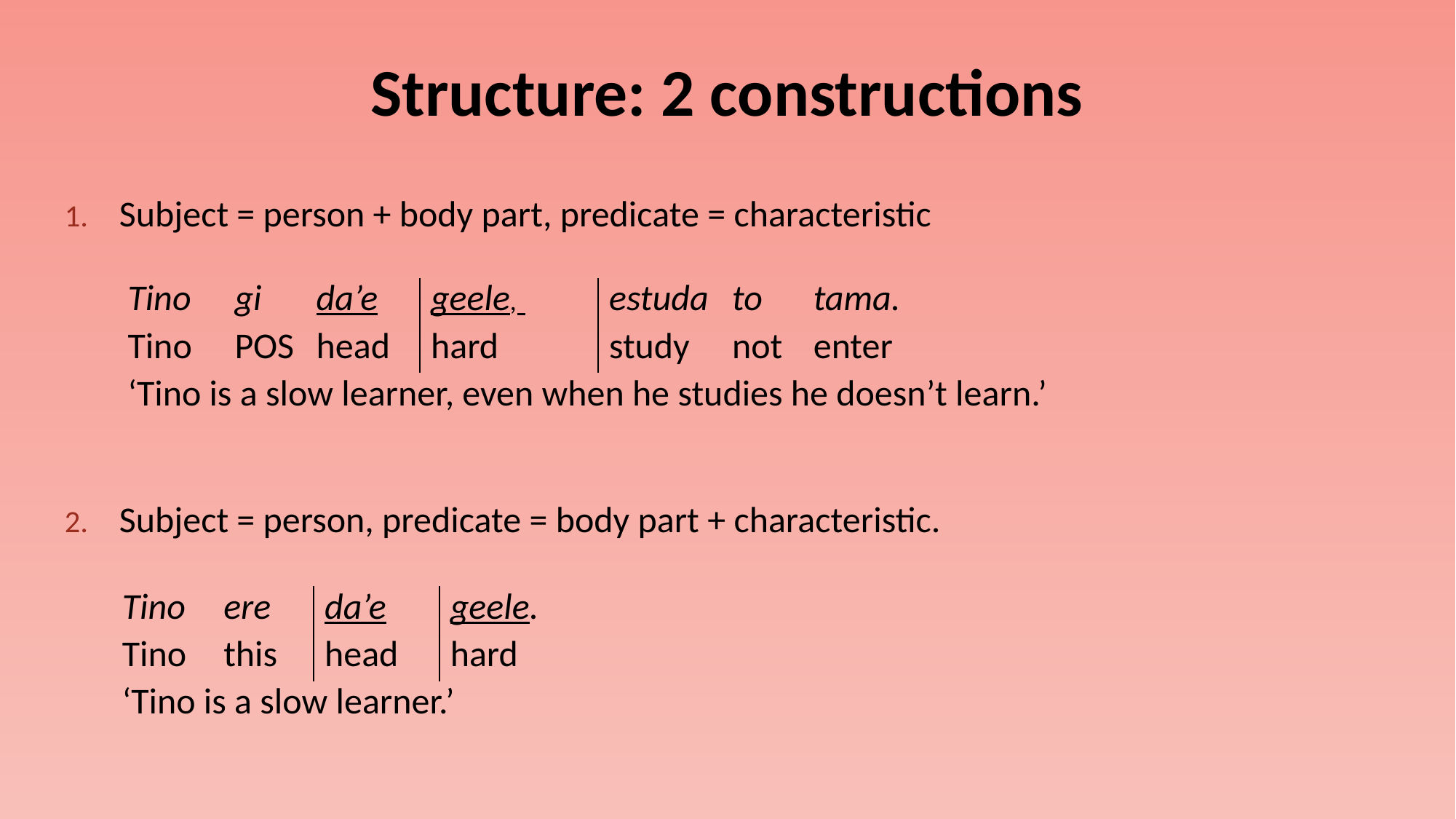

# Structure: 2 constructions
Subject = person + body part, predicate = characteristic

Subject = person, predicate = body part + characteristic.

| Tino | gi | da’e | geele, | estuda | to | tama. |
| --- | --- | --- | --- | --- | --- | --- |
| Tino | pos | head | hard | study | not | enter |
| ‘Tino is a slow learner, even when he studies he doesn’t learn.’ |  |  |  |  |  |  |
| Tino | ere | da’e | geele. |
| --- | --- | --- | --- |
| Tino | this | head | hard |
| ‘Tino is a slow learner.’ |  |  |  |